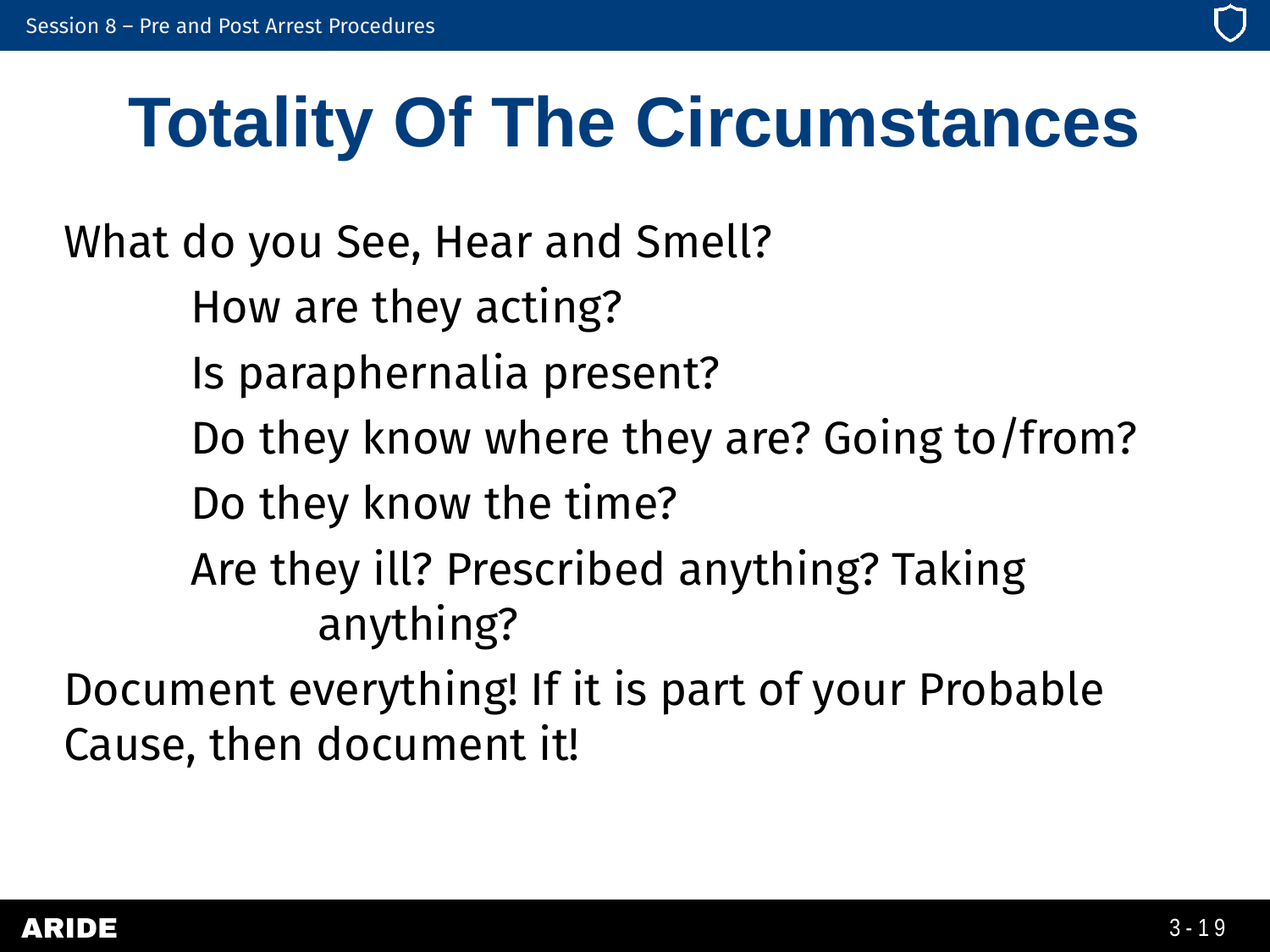

# Totality Of The Circumstances
What do you See, Hear and Smell?
	How are they acting?
	Is paraphernalia present?
	Do they know where they are? Going to/from?
	Do they know the time?
	Are they ill? Prescribed anything? Taking 			anything?
Document everything! If it is part of your Probable Cause, then document it!
3-19